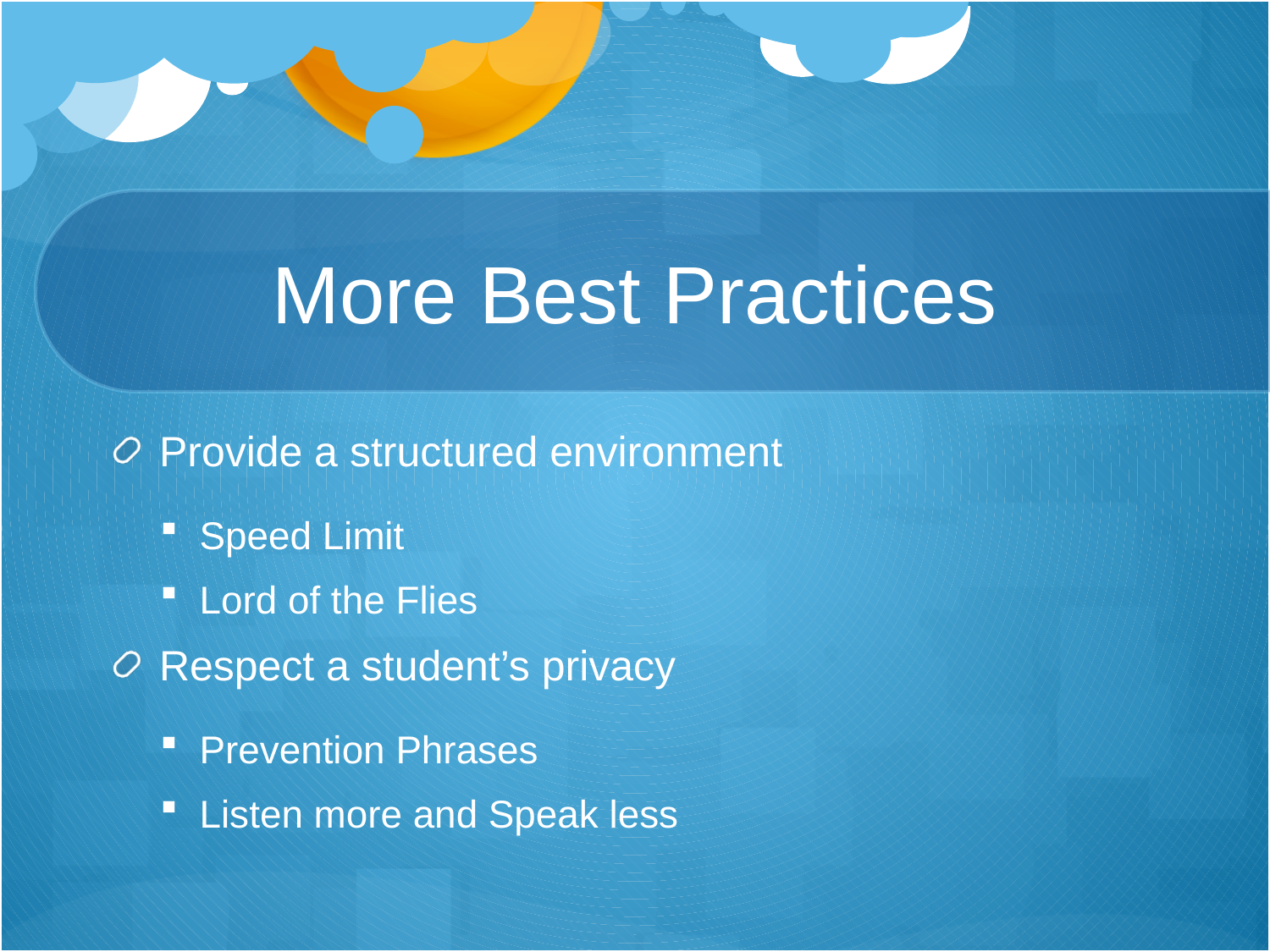

# More Best Practices
Provide a structured environment
Speed Limit
Lord of the Flies
Respect a student’s privacy
Prevention Phrases
Listen more and Speak less